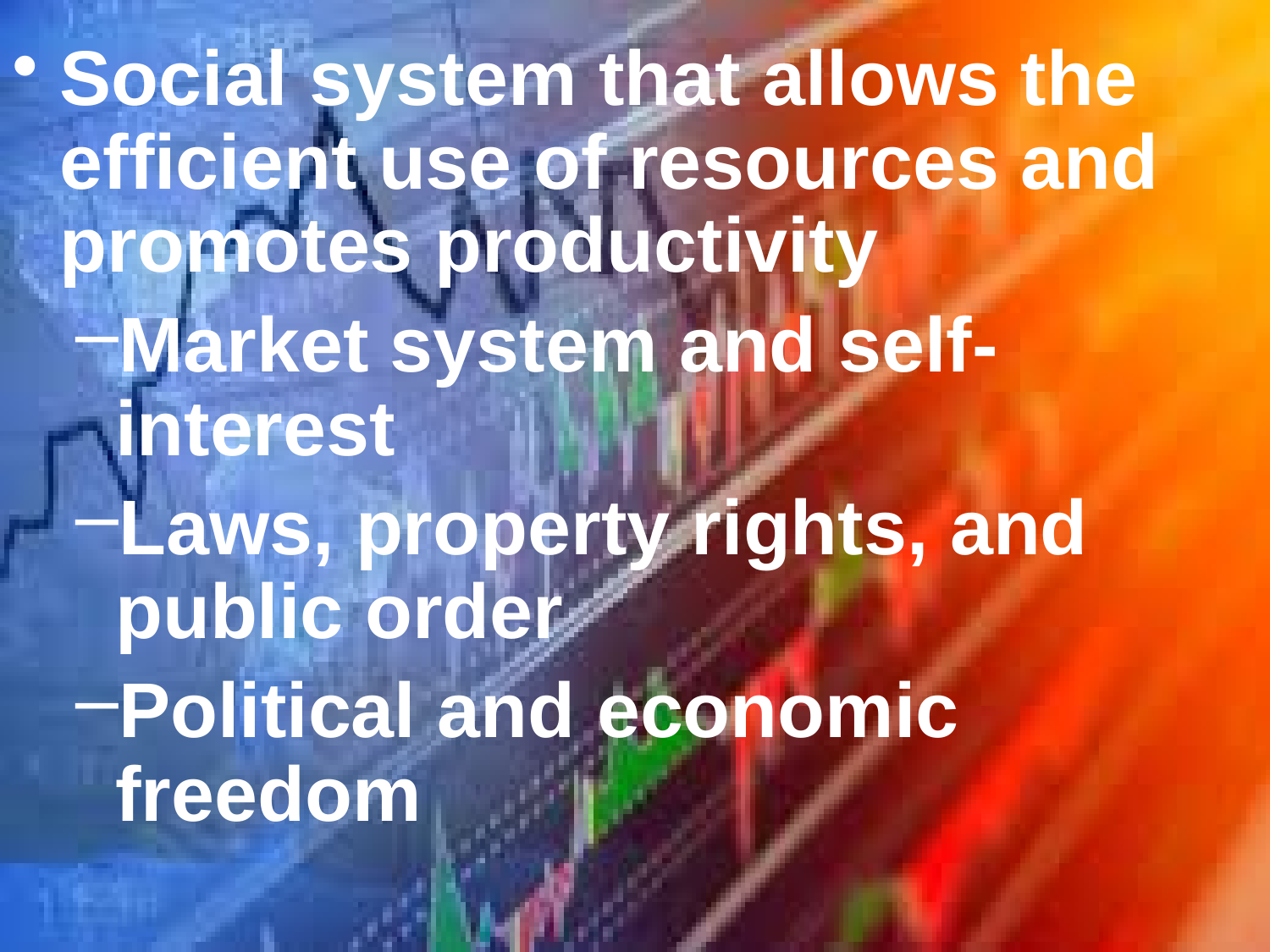

Social system that allows the efficient use of resources and promotes productivity
Market system and self-interest
Laws, property rights, and public order
Political and economic freedom